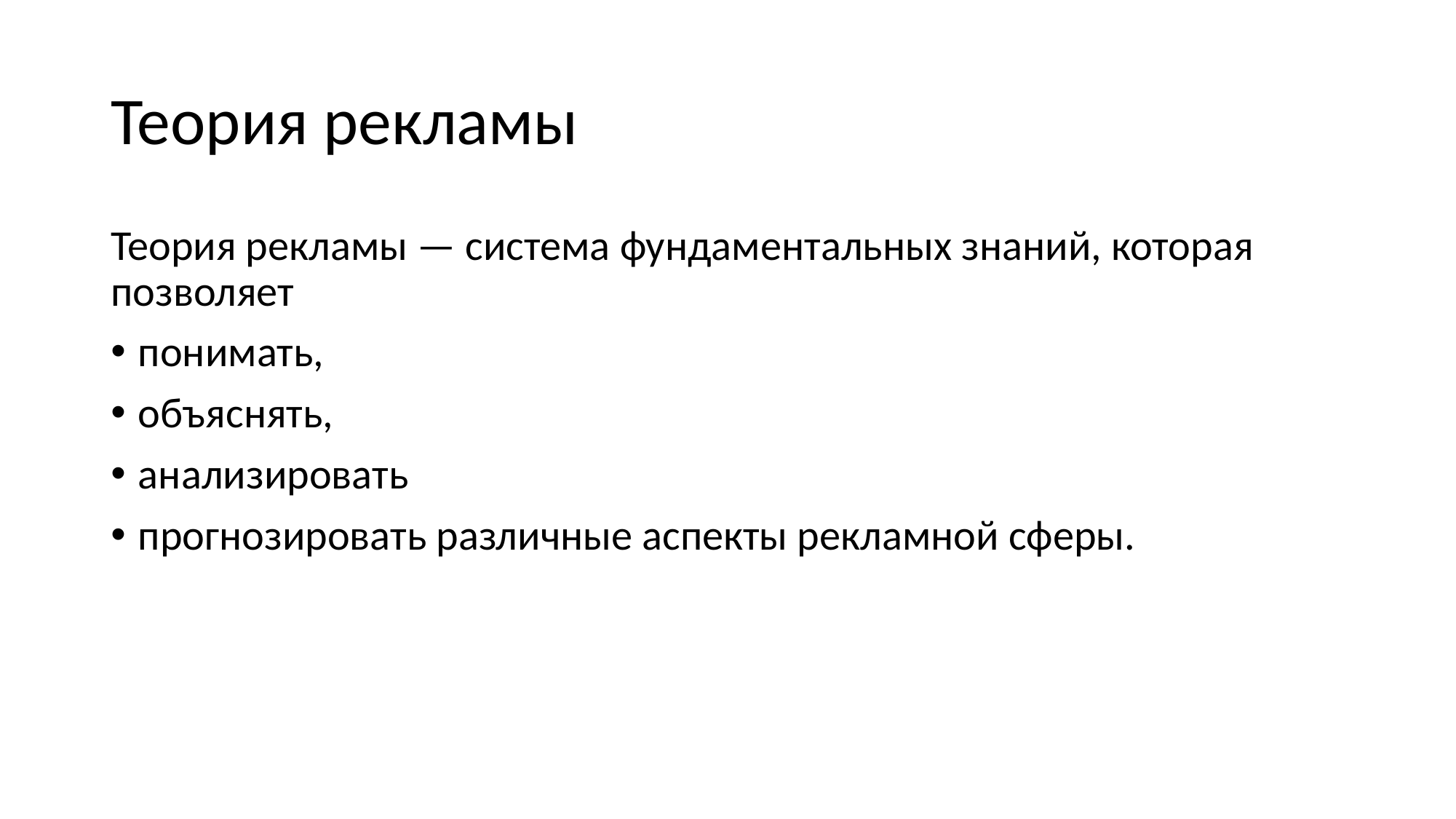

# Теория рекламы
Теория рекламы — система фундаментальных знаний, которая позволяет
понимать,
объяснять,
анализировать
прогнозировать различные аспекты рекламной сферы.